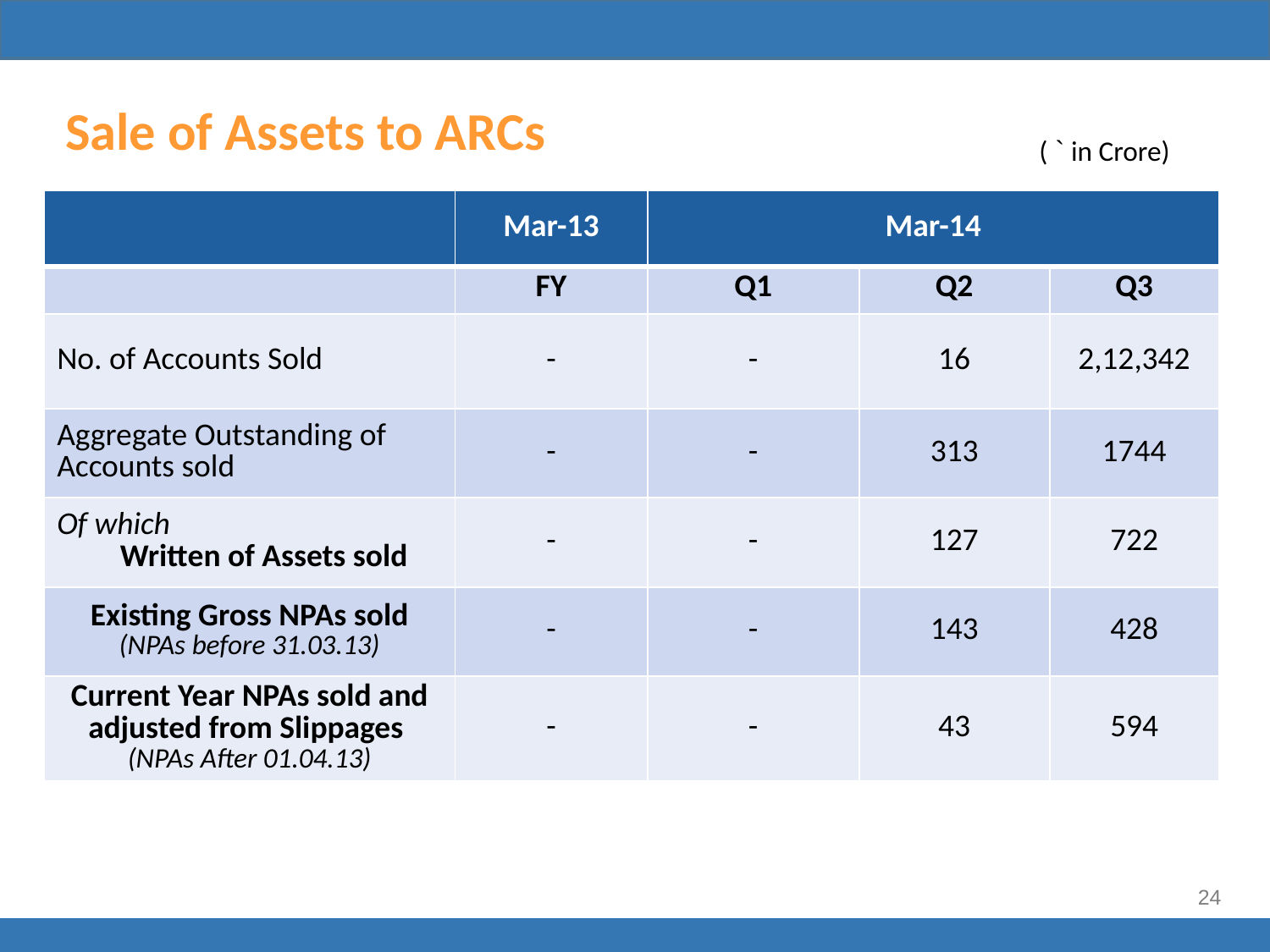

Sale of Assets to ARCs
( ` in Crore)
|  | Mar-13 | Mar-14 |  |  |
| --- | --- | --- | --- | --- |
|  | FY | Q1 | Q2 | Q3 |
| No. of Accounts Sold | - | - | 16 | 2,12,342 |
| Aggregate Outstanding of Accounts sold | - | - | 313 | 1744 |
| Of which Written of Assets sold | - | - | 127 | 722 |
| Existing Gross NPAs sold (NPAs before 31.03.13) | - | - | 143 | 428 |
| Current Year NPAs sold and adjusted from Slippages (NPAs After 01.04.13) | - | - | 43 | 594 |
24